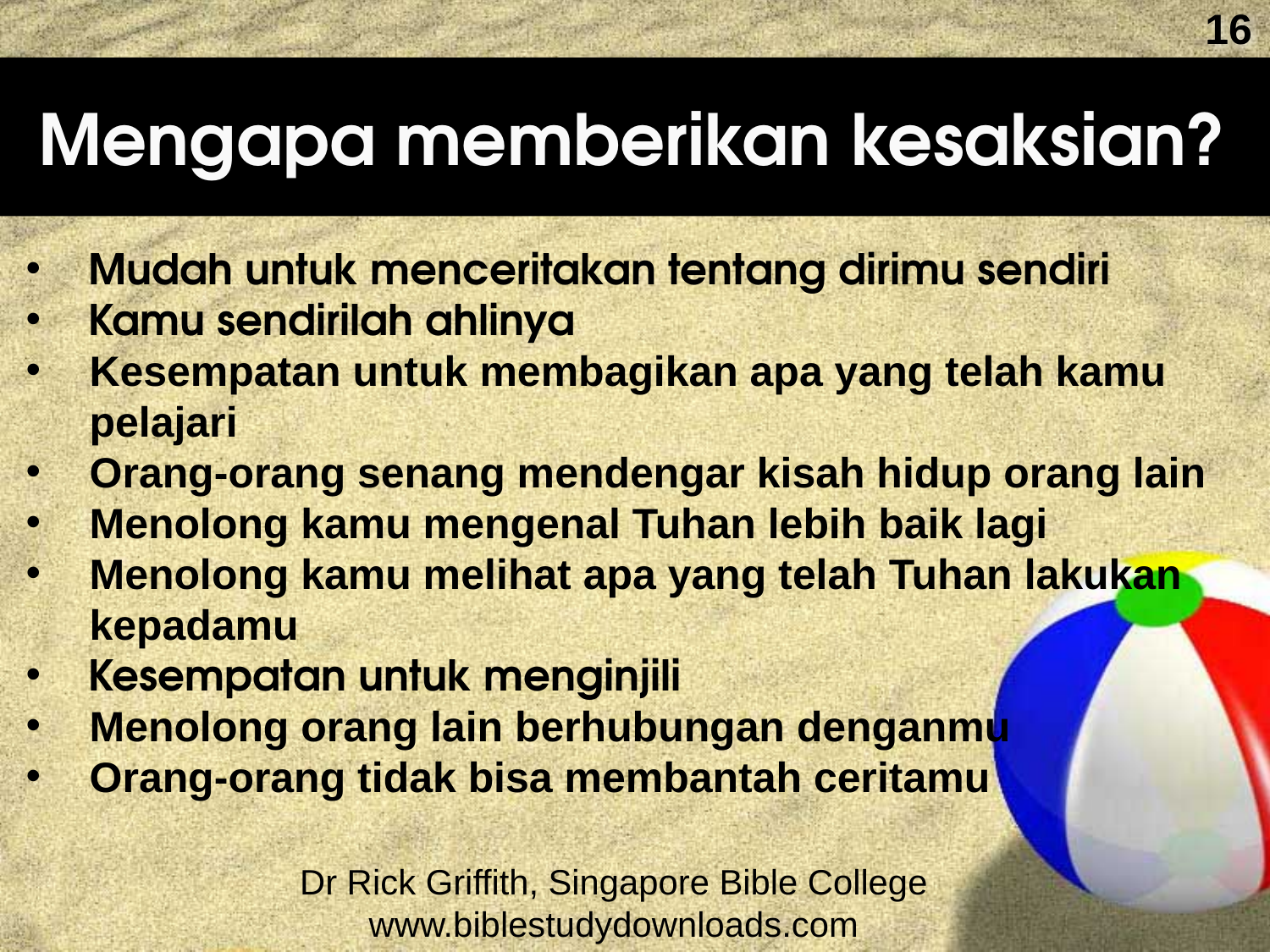

16
Mengapa memberikan kesaksian?
Mudah untuk menceritakan tentang dirimu sendiri
Kamu sendirilah ahlinya
Kesempatan untuk membagikan apa yang telah kamu pelajari
Orang-orang senang mendengar kisah hidup orang lain
Menolong kamu mengenal Tuhan lebih baik lagi
Menolong kamu melihat apa yang telah Tuhan lakukan kepadamu
Kesempatan untuk menginjili
Menolong orang lain berhubungan denganmu
Orang-orang tidak bisa membantah ceritamu

Dr Rick Griffith, Singapore Bible College
www.biblestudydownloads.com